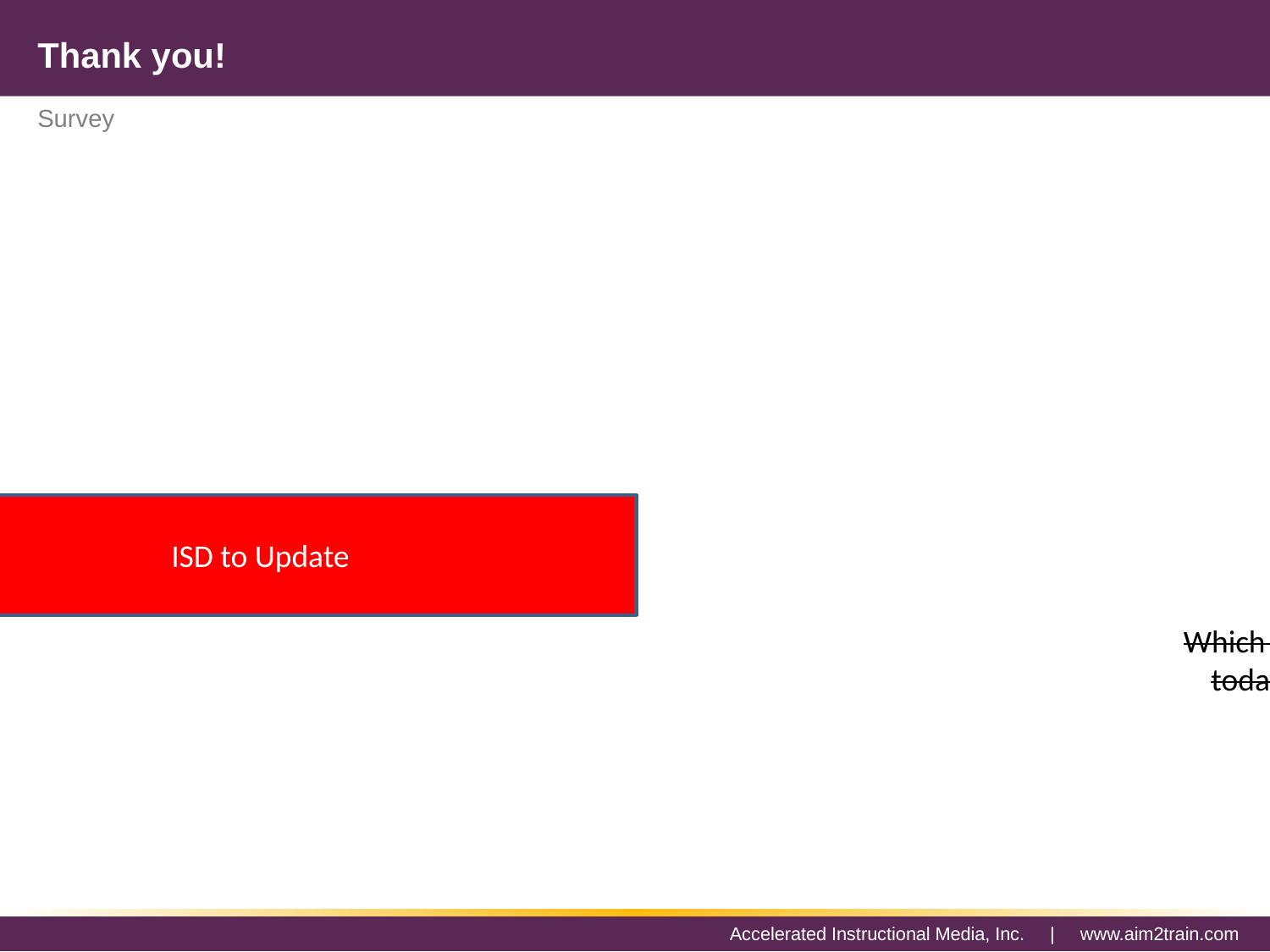

Thank you!
# Survey
[Time: 1/2 minute]

Instructions: Thank participants for their time and active participation.
ISD to Update
Learn – Apply –  Practice – Evaluate
Which insights of leadership and influence from today’s session will you apply immediately?